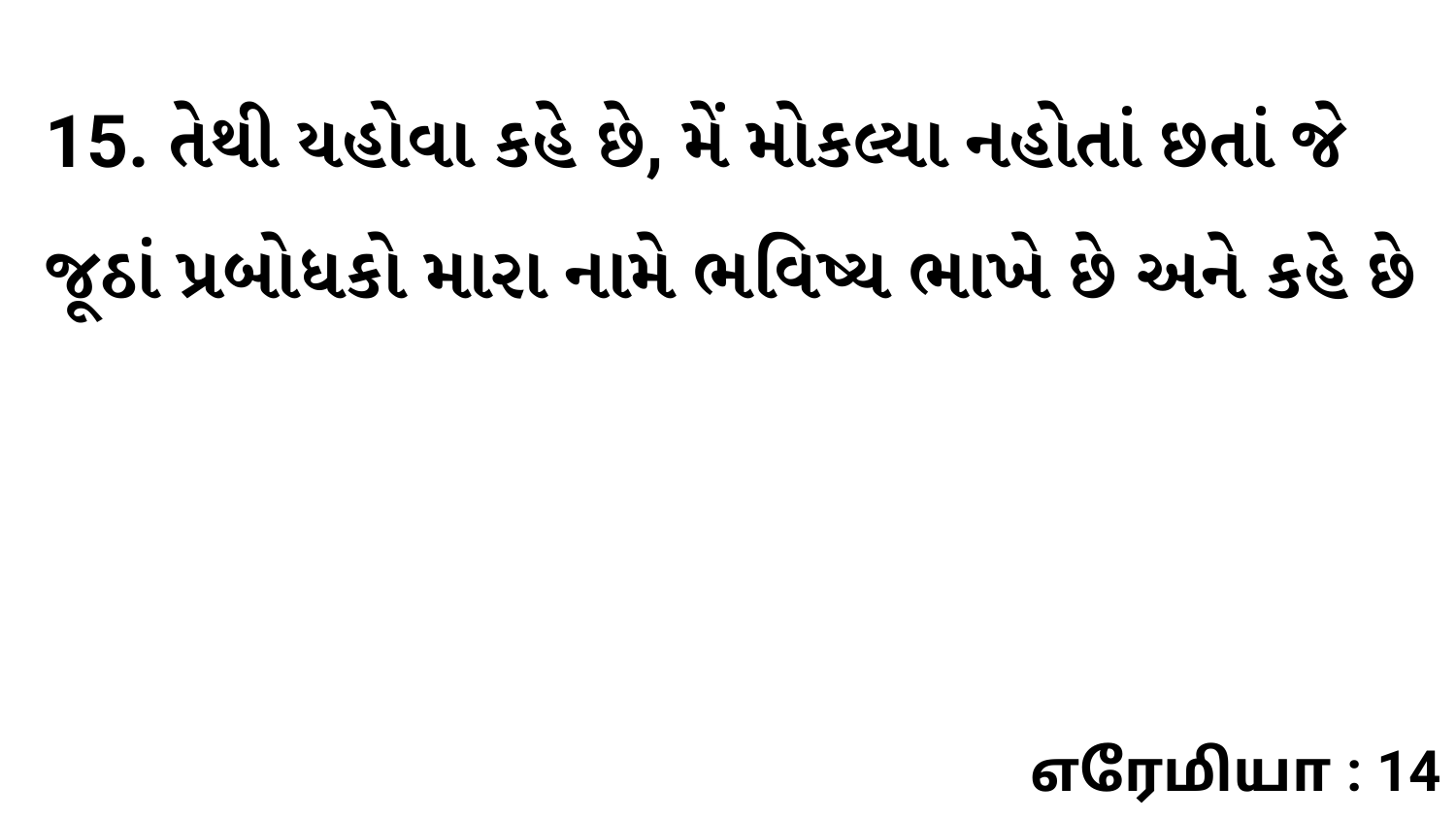

15. તેથી યહોવા કહે છે, મેં મોકલ્યા નહોતાં છતાં જે જૂઠાં પ્રબોધકો મારા નામે ભવિષ્ય ભાખે છે અને કહે છે
எரேமியா : 14